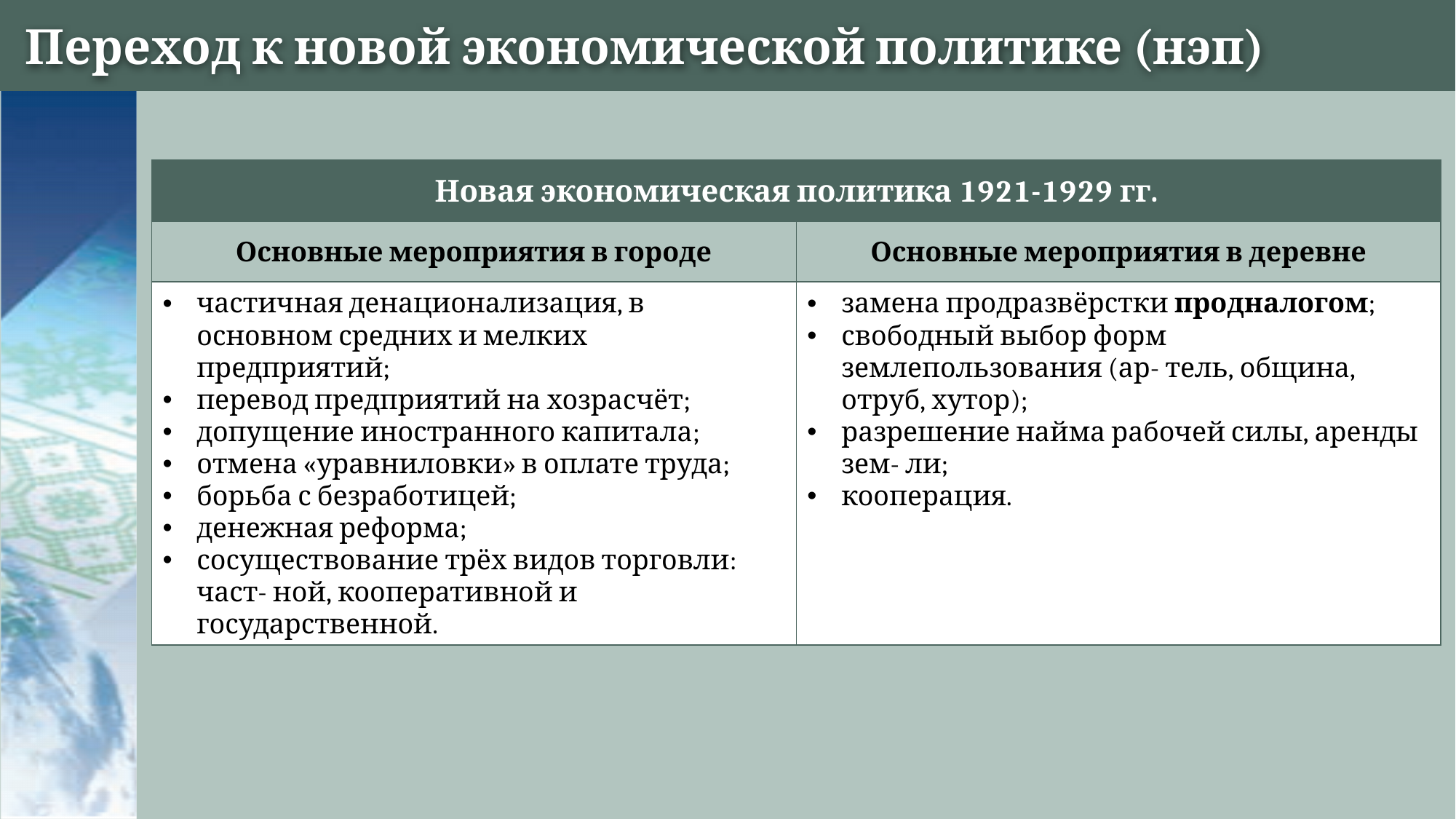

# Переход к новой экономической политике (нэп)
| Новая экономическая политика 1921-1929 гг. |  |
| --- | --- |
| Основные мероприятия в городе | Основные мероприятия в деревне |
| частичная денационализация, в основном средних и мелких предприятий; перевод предприятий на хозрасчёт; допущение иностранного капитала; отмена «уравниловки» в оплате труда; борьба с безработицей; денежная реформа; сосуществование трёх видов торговли: част- ной, кооперативной и государственной. | замена продразвёрстки продналогом; свободный выбор форм землепользования (ар- тель, община, отруб, хутор); разрешение найма рабочей силы, аренды зем- ли; кооперация. |